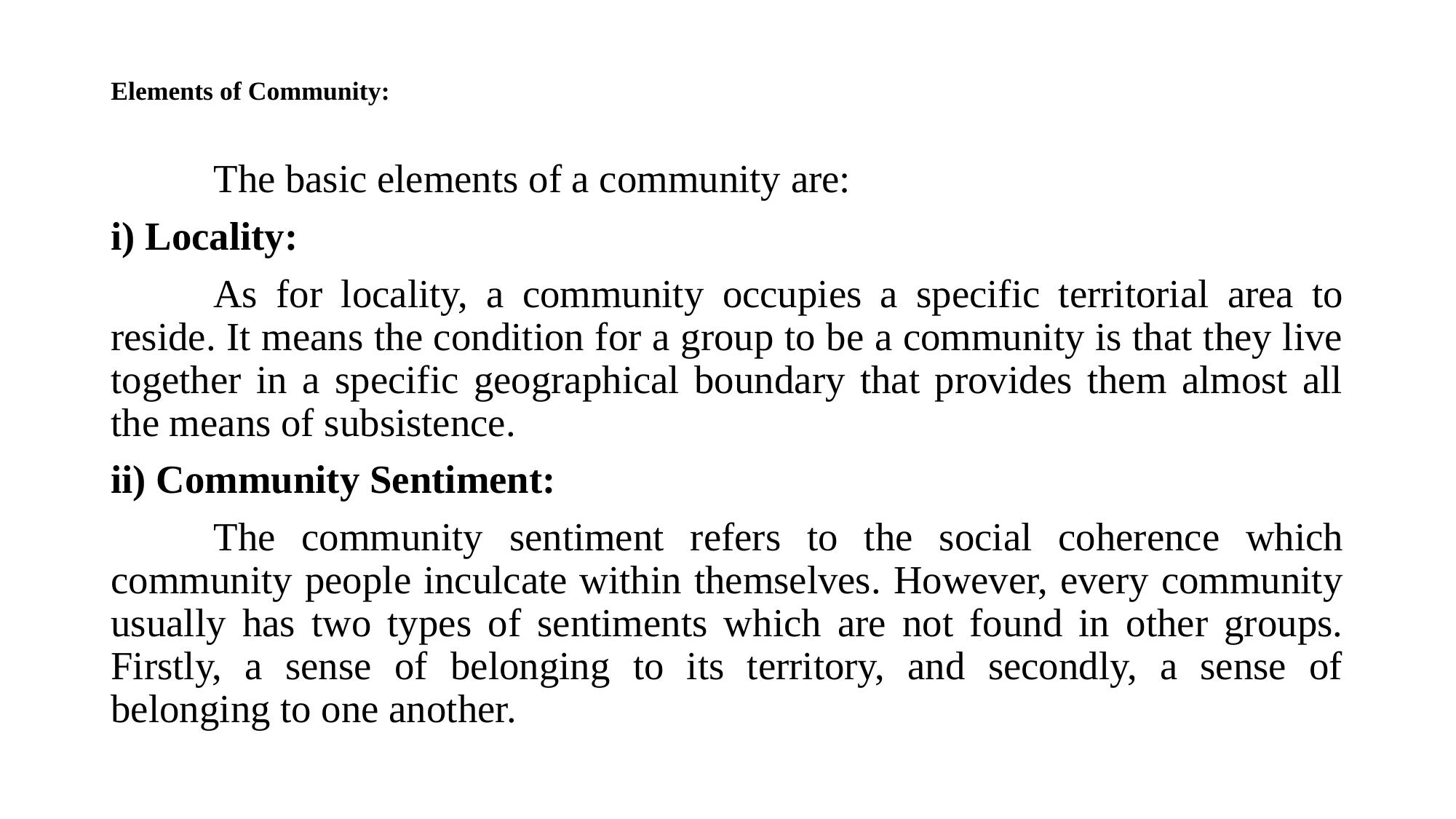

# Elements of Community:
	The basic elements of a community are:
i) Locality:
	As for locality, a community occupies a specific territorial area to reside. It means the condition for a group to be a community is that they live together in a specific geographical boundary that provides them almost all the means of subsistence.
ii) Community Sentiment:
	The community sentiment refers to the social coherence which community people inculcate within themselves. However, every community usually has two types of sentiments which are not found in other groups. Firstly, a sense of belonging to its territory, and secondly, a sense of belonging to one another.